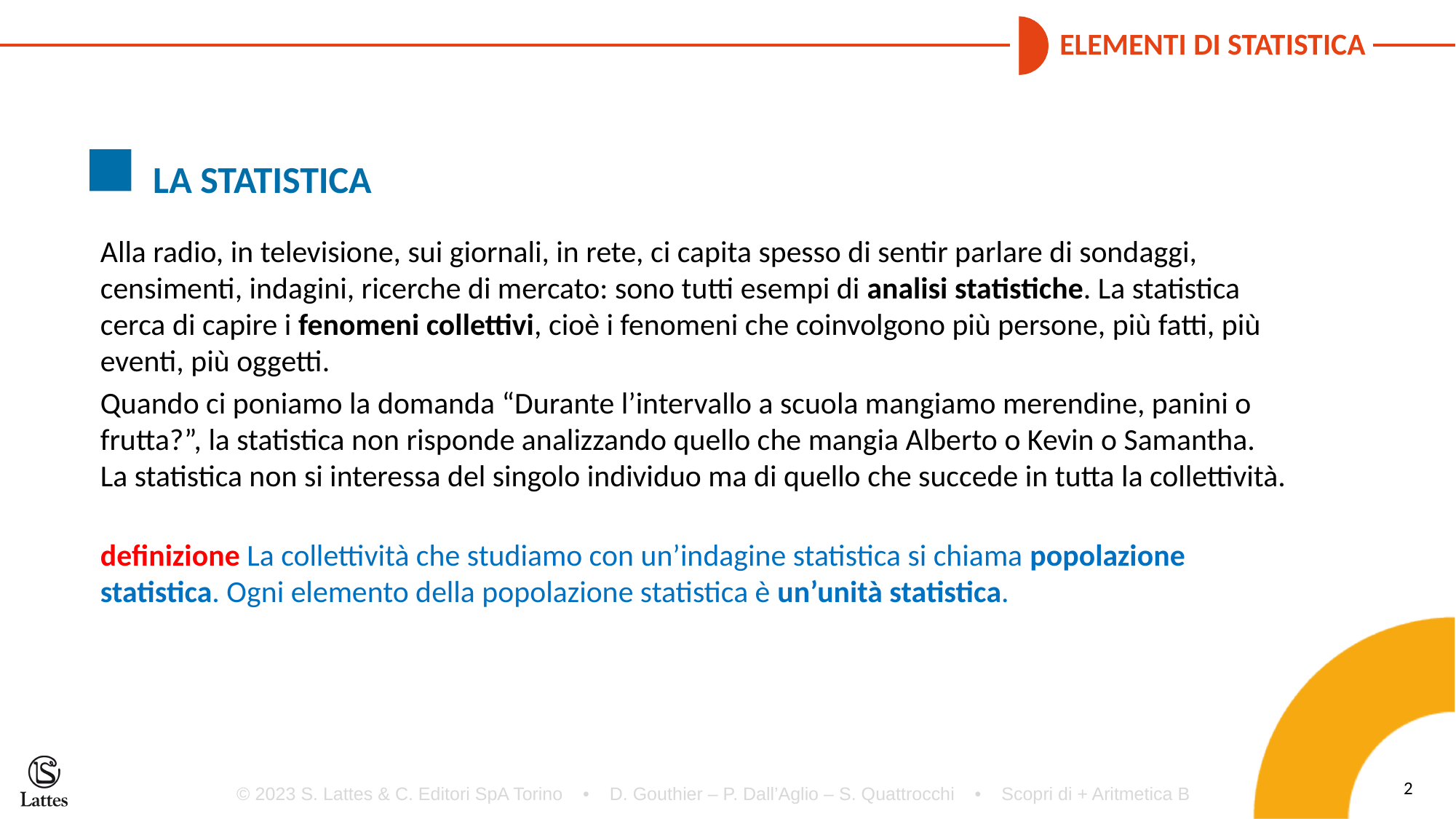

LA STATISTICA
Alla radio, in televisione, sui giornali, in rete, ci capita spesso di sentir parlare di sondaggi, censimenti, indagini, ricerche di mercato: sono tutti esempi di analisi statistiche. La statistica cerca di capire i fenomeni collettivi, cioè i fenomeni che coinvolgono più persone, più fatti, più eventi, più oggetti.
Quando ci poniamo la domanda “Durante l’intervallo a scuola mangiamo merendine, panini o frutta?”, la statistica non risponde analizzando quello che mangia Alberto o Kevin o Samantha. La statistica non si interessa del singolo individuo ma di quello che succede in tutta la collettività.

definizione La collettività che studiamo con un’indagine statistica si chiama popolazione statistica. Ogni elemento della popolazione statistica è un’unità statistica.